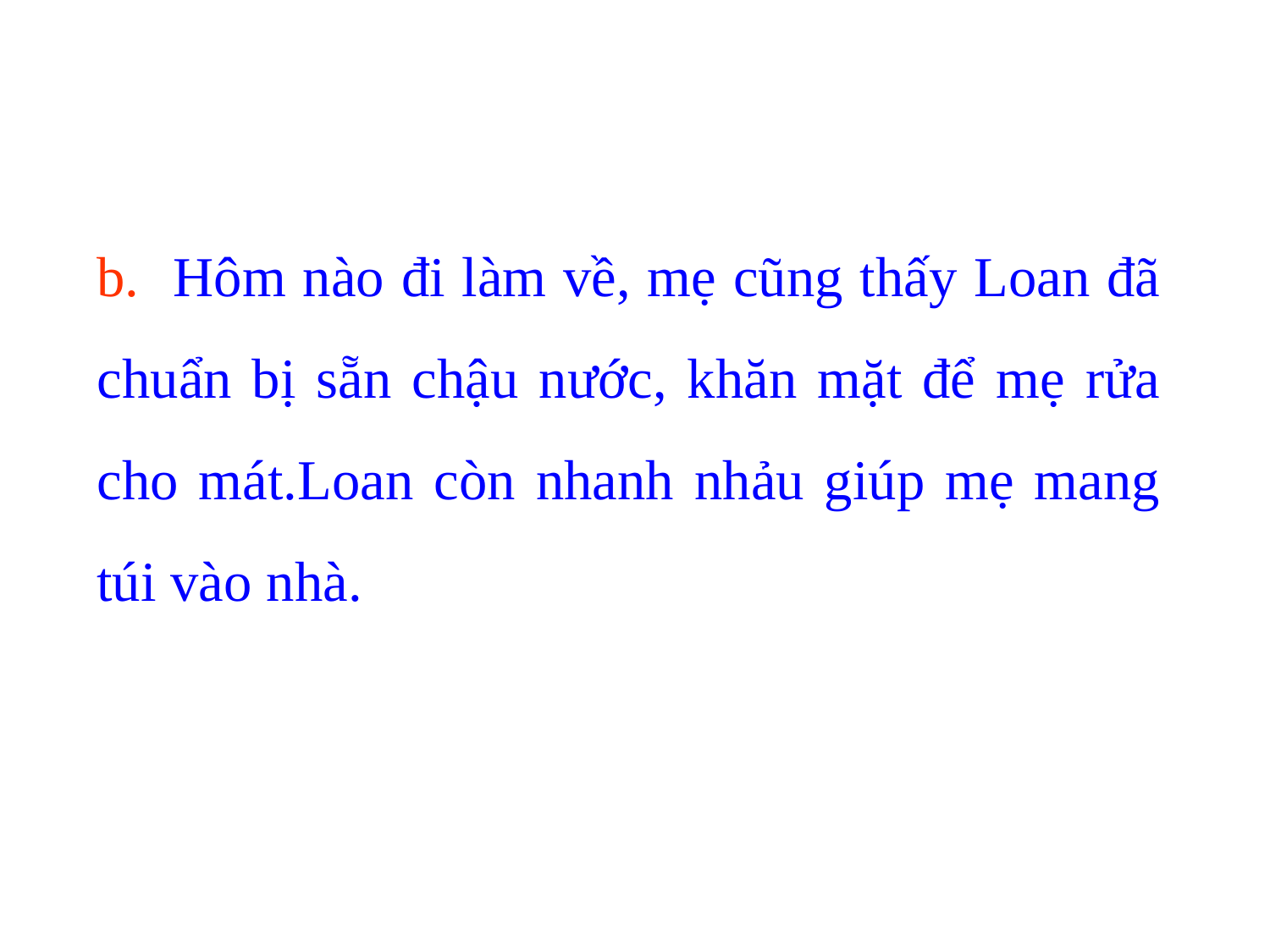

b.  Hôm nào đi làm về, mẹ cũng thấy Loan đã chuẩn bị sẵn chậu nước, khăn mặt để mẹ rửa cho mát.Loan còn nhanh nhảu giúp mẹ mang túi vào nhà.